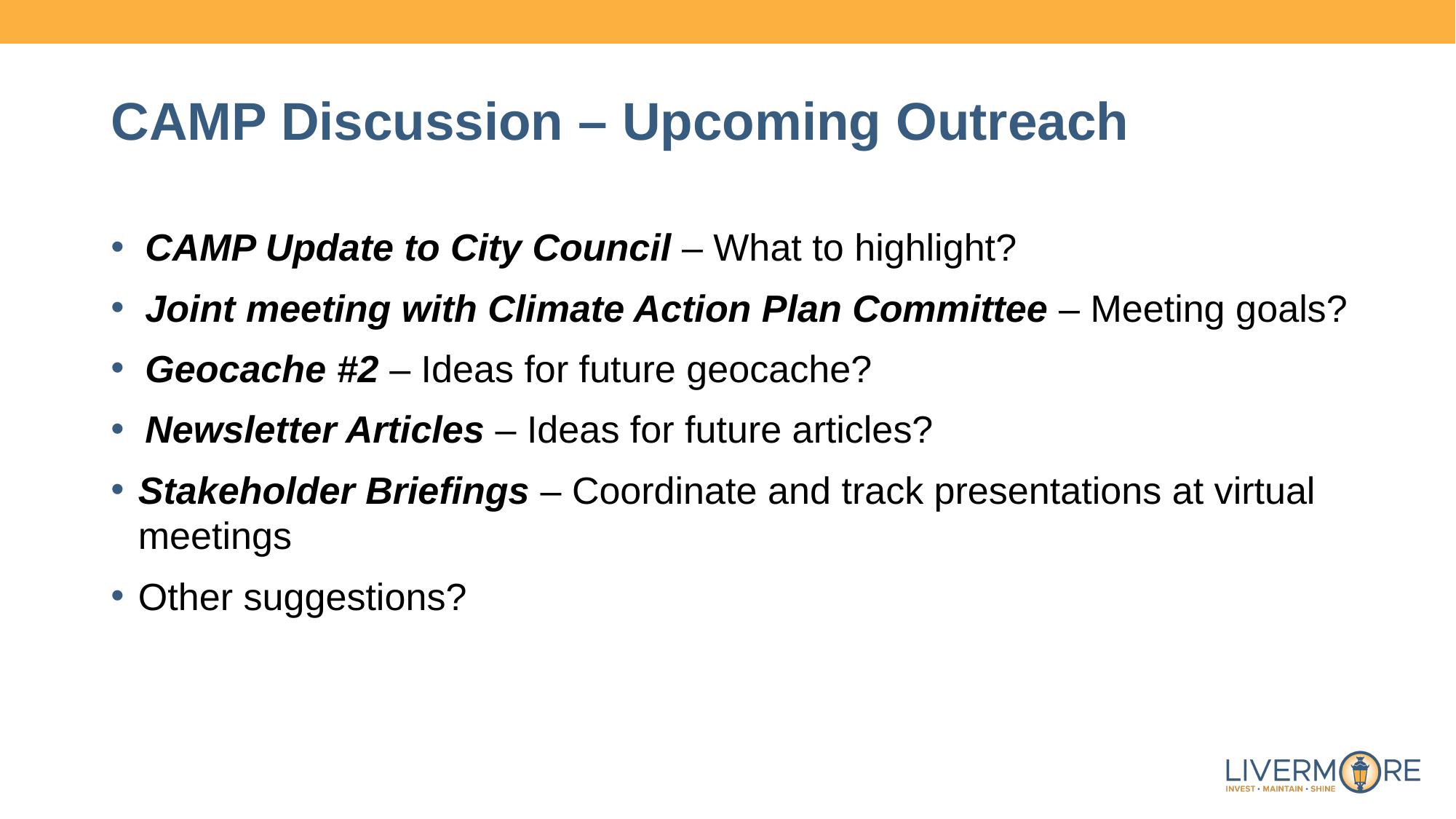

# CAMP Discussion – Upcoming Outreach
CAMP Update to City Council – What to highlight?
Joint meeting with Climate Action Plan Committee – Meeting goals?
Geocache #2 – Ideas for future geocache?
Newsletter Articles – Ideas for future articles?
Stakeholder Briefings – Coordinate and track presentations at virtual meetings
Other suggestions?